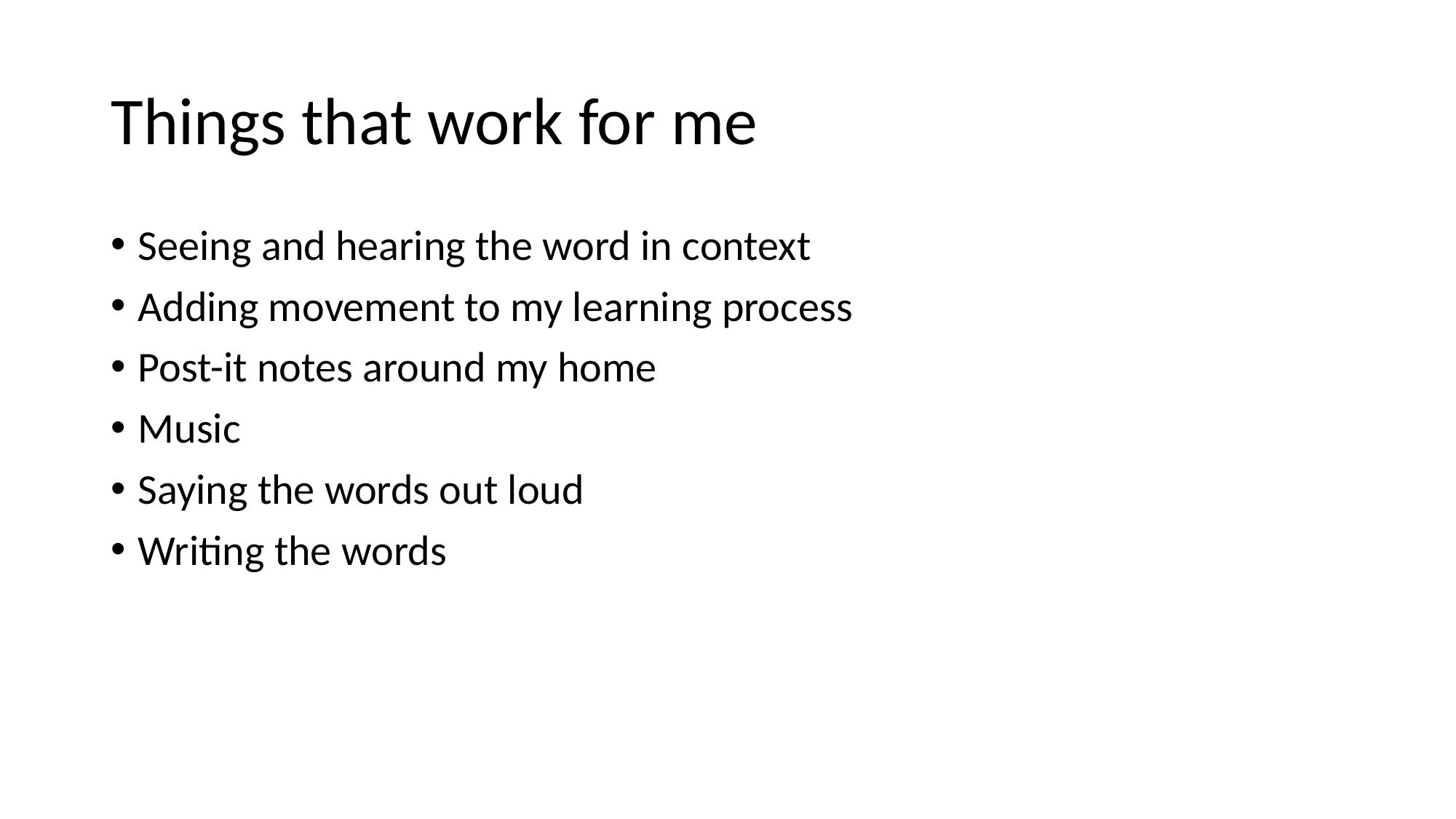

# Things that work for me
Seeing and hearing the word in context
Adding movement to my learning process
Post-it notes around my home
Music
Saying the words out loud
Writing the words